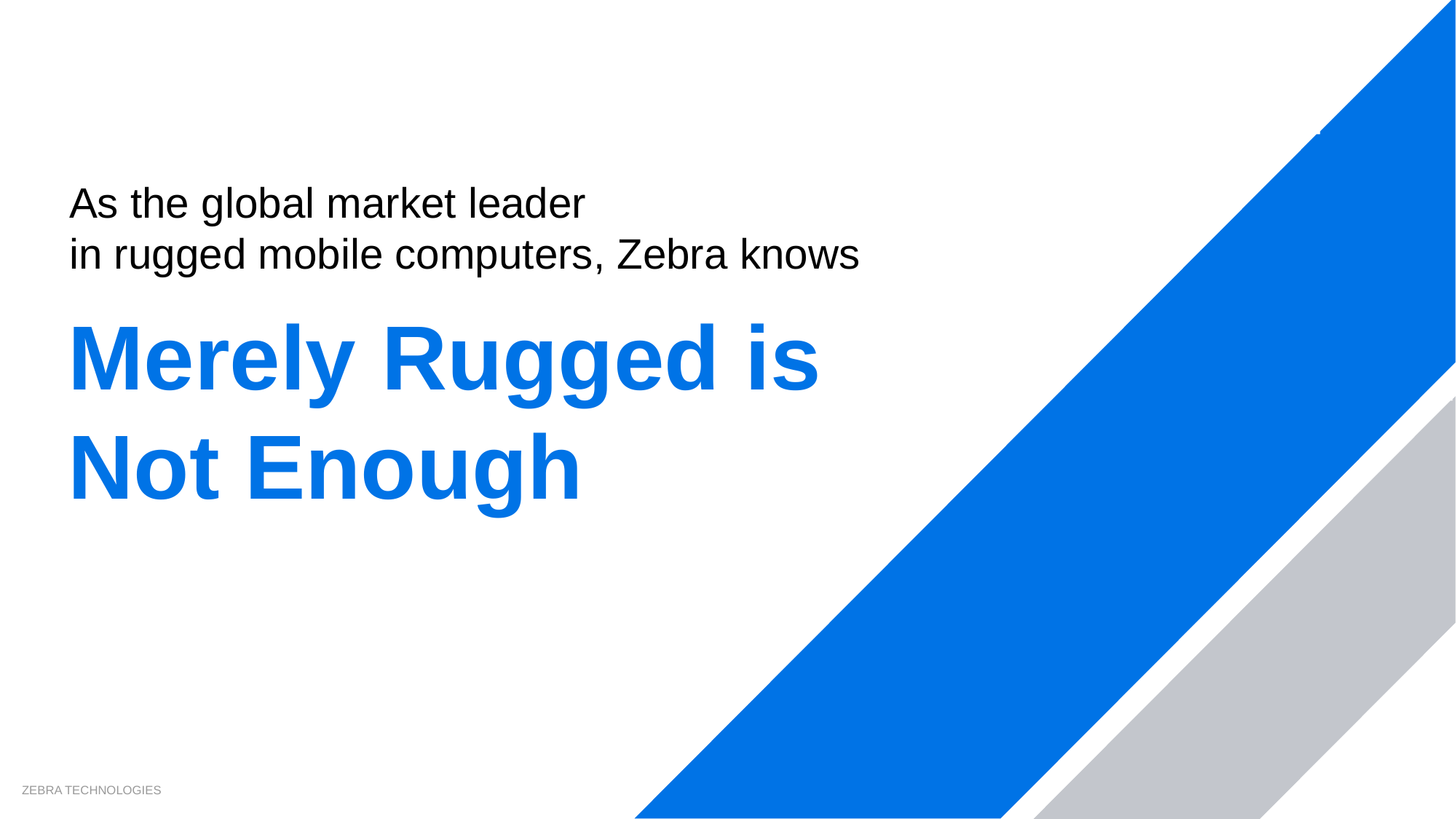

As the global market leader
in rugged mobile computers, Zebra knows
Merely Rugged is
Not Enough